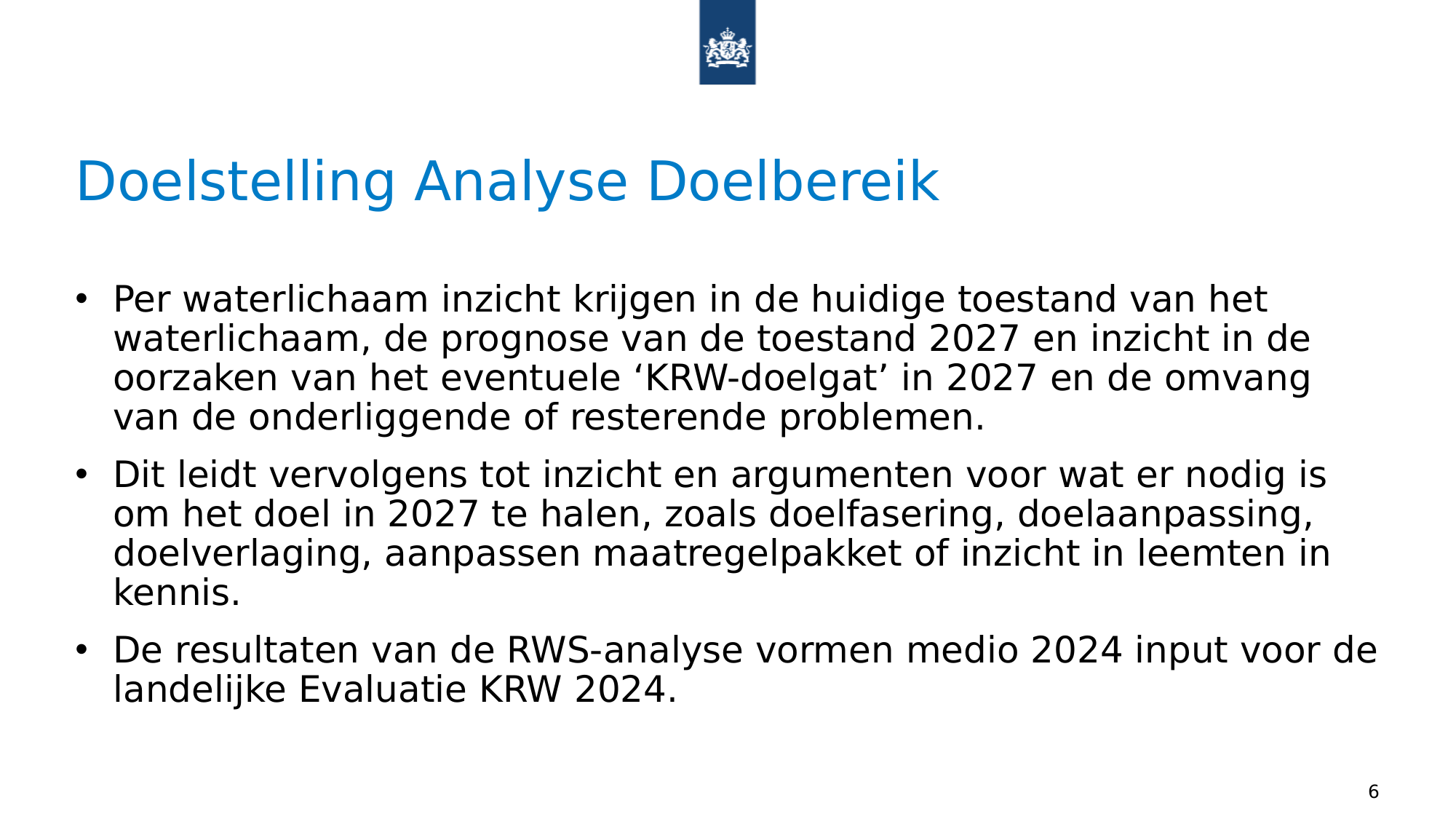

# Doelstelling Analyse Doelbereik
Per waterlichaam inzicht krijgen in de huidige toestand van het waterlichaam, de prognose van de toestand 2027 en inzicht in de oorzaken van het eventuele ‘KRW-doelgat’ in 2027 en de omvang van de onderliggende of resterende problemen.
Dit leidt vervolgens tot inzicht en argumenten voor wat er nodig is om het doel in 2027 te halen, zoals doelfasering, doelaanpassing, doelverlaging, aanpassen maatregelpakket of inzicht in leemten in kennis.
De resultaten van de RWS-analyse vormen medio 2024 input voor de landelijke Evaluatie KRW 2024.

6